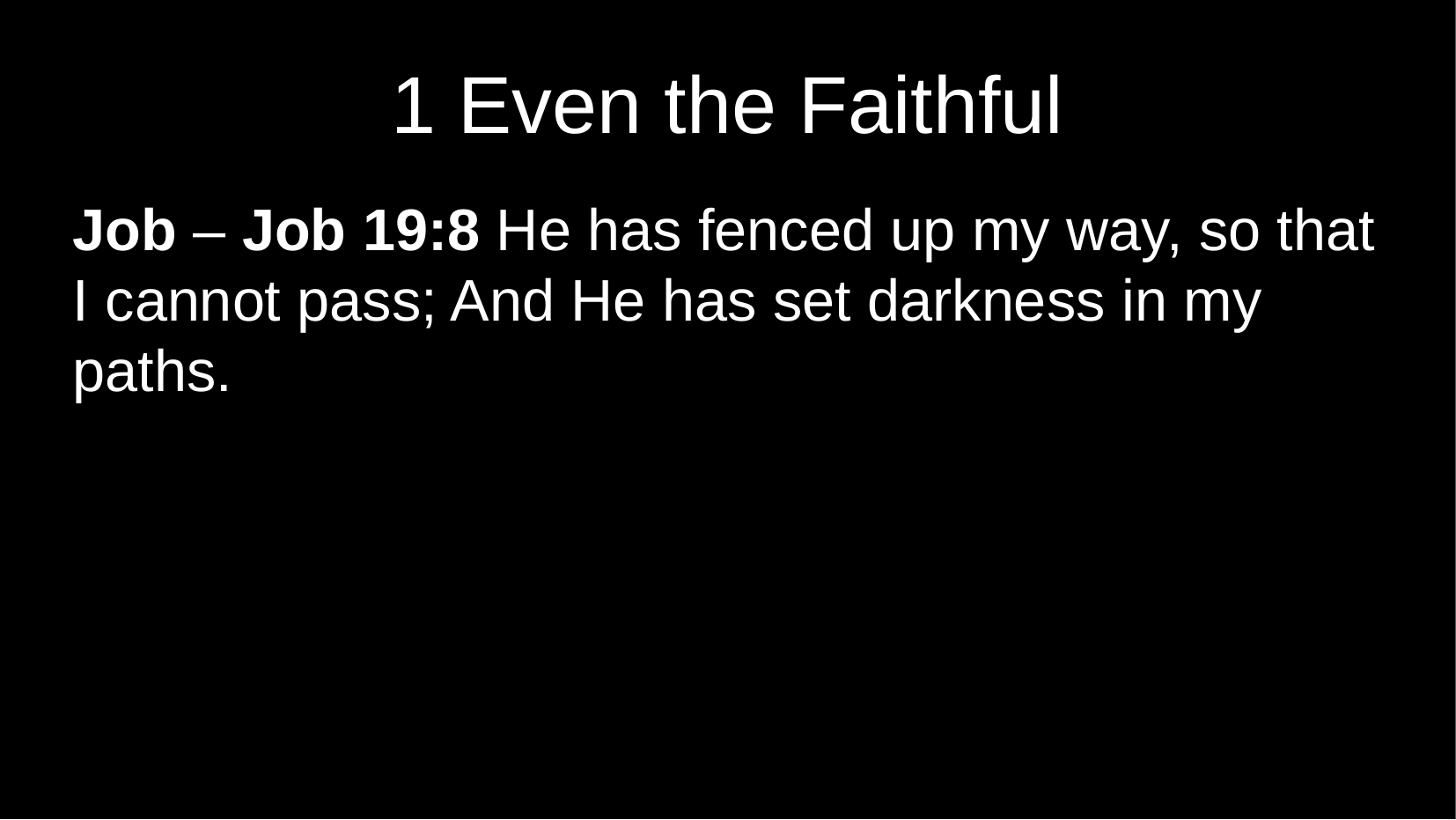

1 Even the Faithful
Job – Job 19:8 He has fenced up my way, so that I cannot pass; And He has set darkness in my paths.